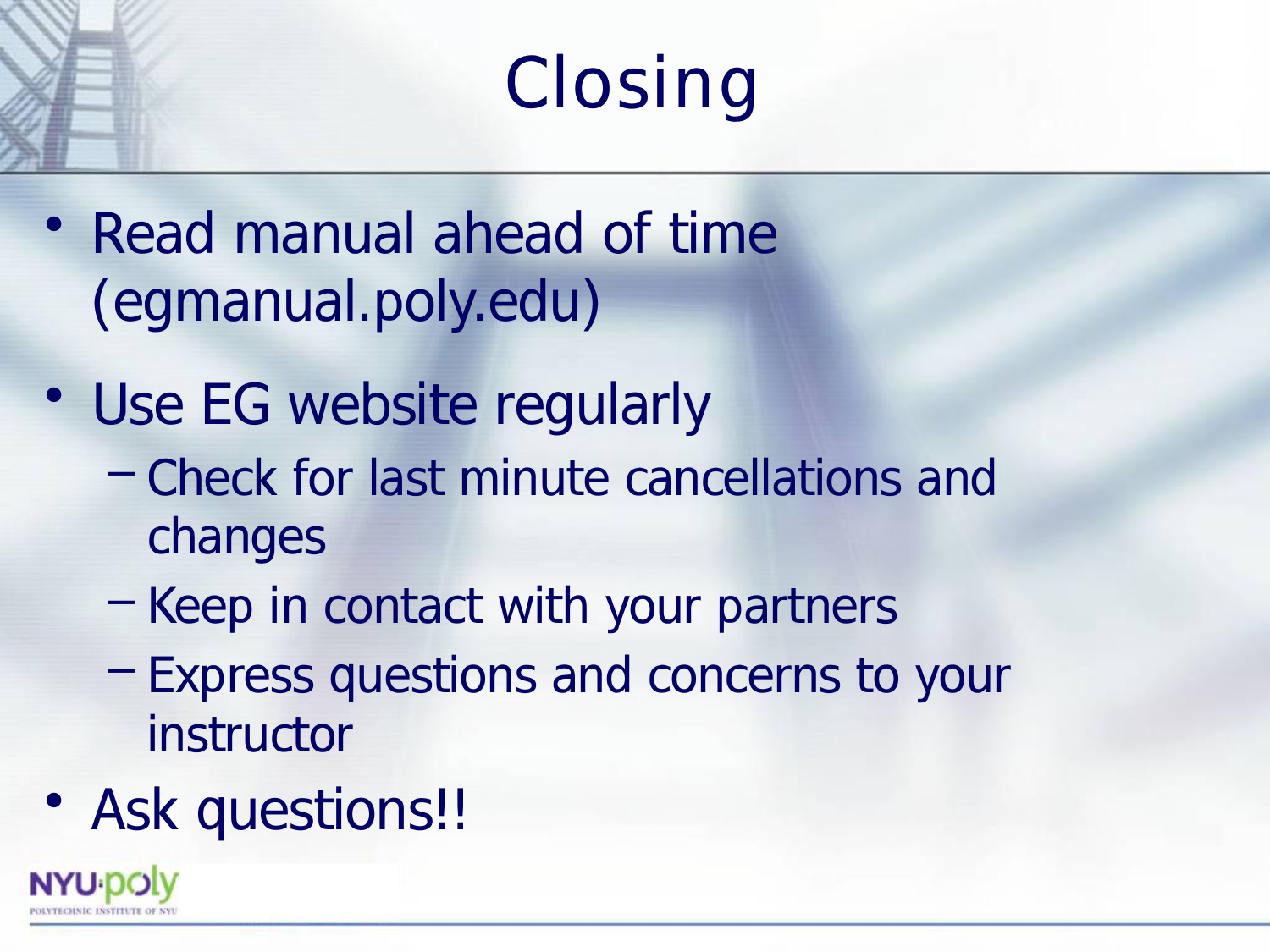

# Closing
Read manual ahead of time (egmanual.poly.edu)

Use EG website regularly
Check for last minute cancellations and changes
Keep in contact with your partners
Express questions and concerns to your instructor
Ask questions!!